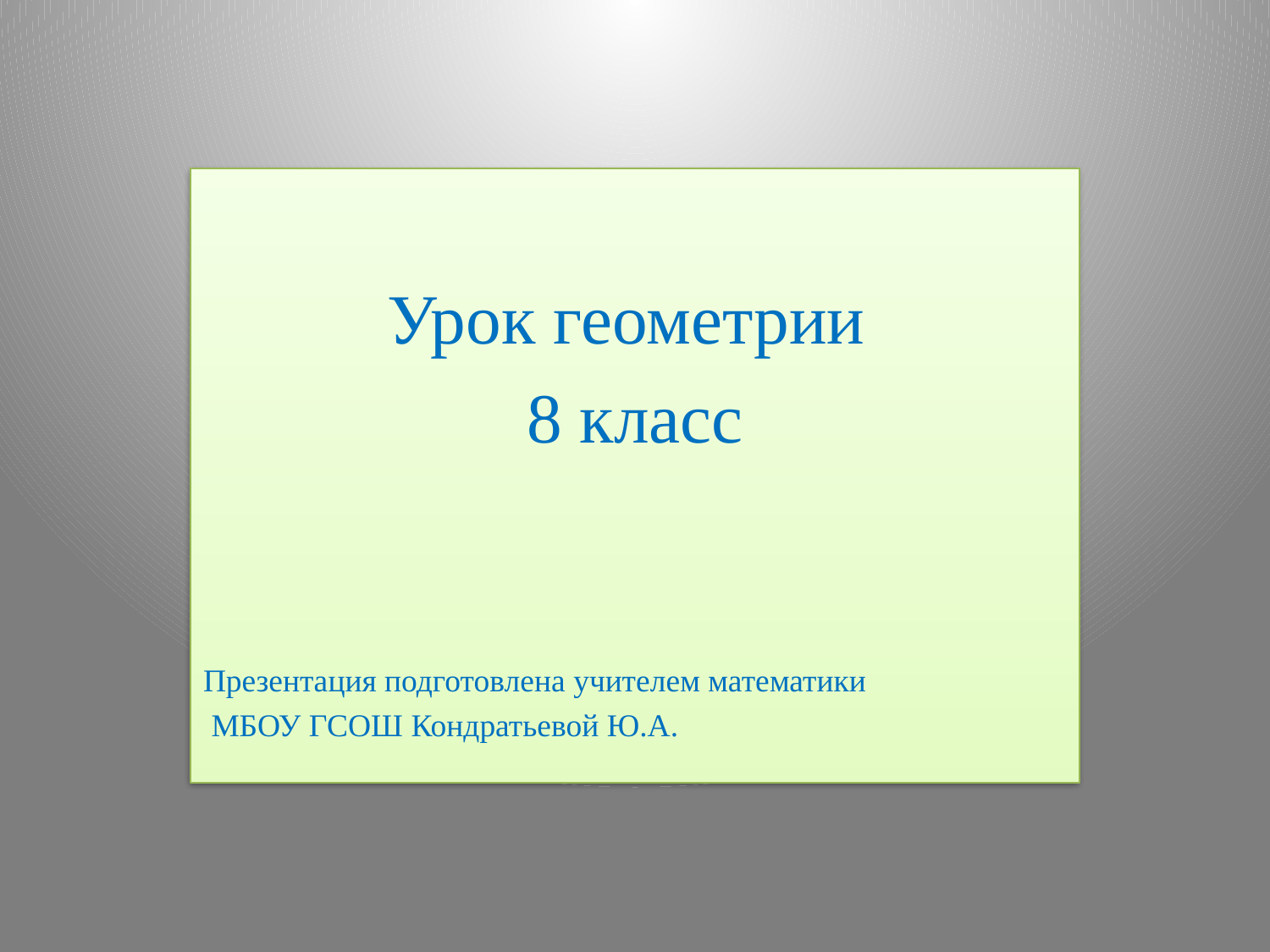

#

Урок геометрии
8 класс

Презентация подготовлена учителем математики
 МБОУ ГСОШ Кондратьевой Ю.А.